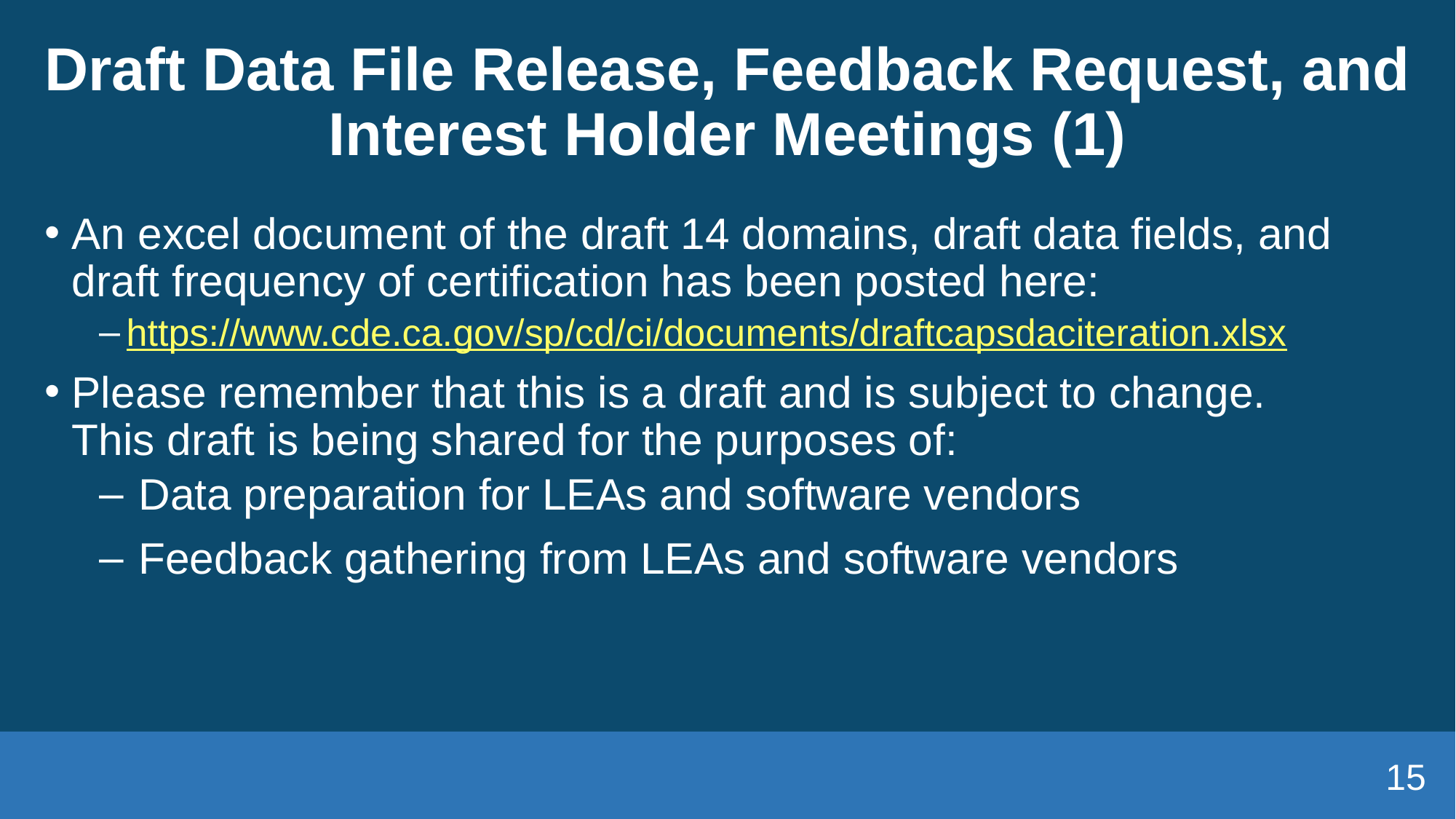

# Draft Data File Release, Feedback Request, and Interest Holder Meetings (1)
An excel document of the draft 14 domains, draft data fields, and draft frequency of certification has been posted here:
https://www.cde.ca.gov/sp/cd/ci/documents/draftcapsdaciteration.xlsx
Please remember that this is a draft and is subject to change. This draft is being shared for the purposes of:
 Data preparation for LEAs and software vendors
 Feedback gathering from LEAs and software vendors
15